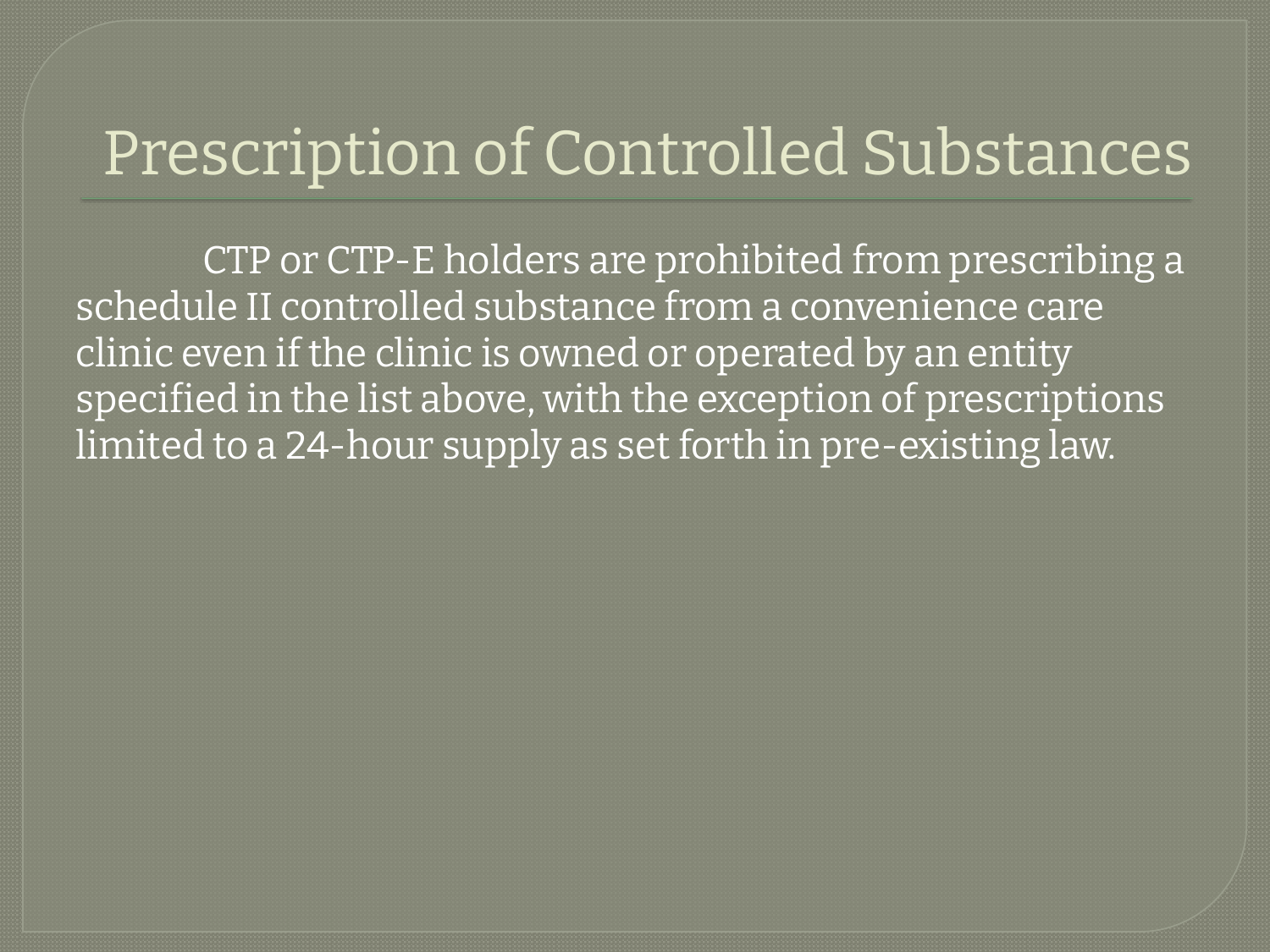

# Prescription of Controlled Substances
	CTP or CTP-E holders are prohibited from prescribing a schedule II controlled substance from a convenience care clinic even if the clinic is owned or operated by an entity specified in the list above, with the exception of prescriptions limited to a 24-hour supply as set forth in pre-existing law.